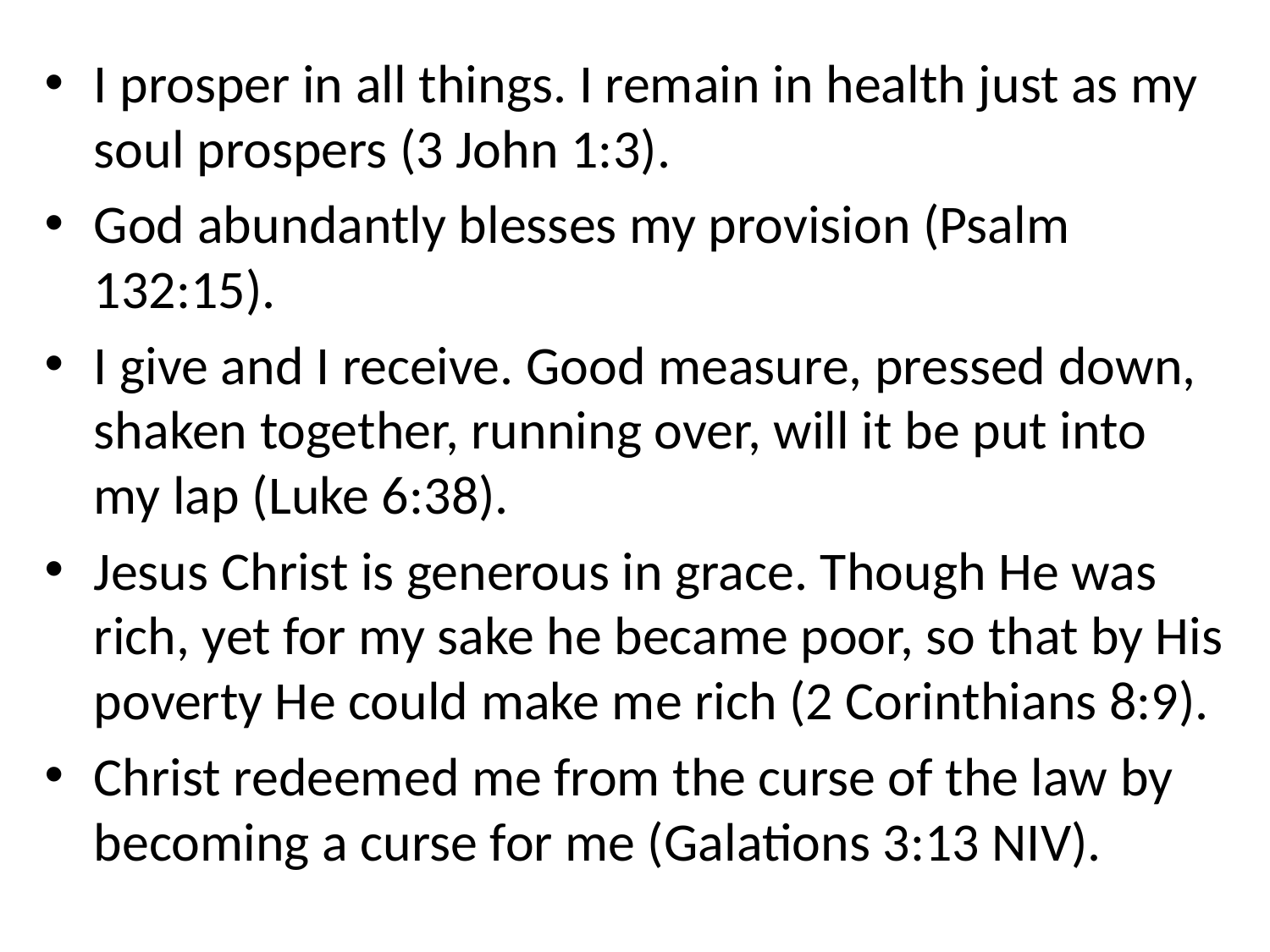

I prosper in all things. I remain in health just as my soul prospers (3 John 1:3).
God abundantly blesses my provision (Psalm 132:15).
I give and I receive. Good measure, pressed down, shaken together, running over, will it be put into my lap (Luke 6:38).
Jesus Christ is generous in grace. Though He was rich, yet for my sake he became poor, so that by His poverty He could make me rich (2 Corinthians 8:9).
Christ redeemed me from the curse of the law by becoming a curse for me (Galations 3:13 NIV).